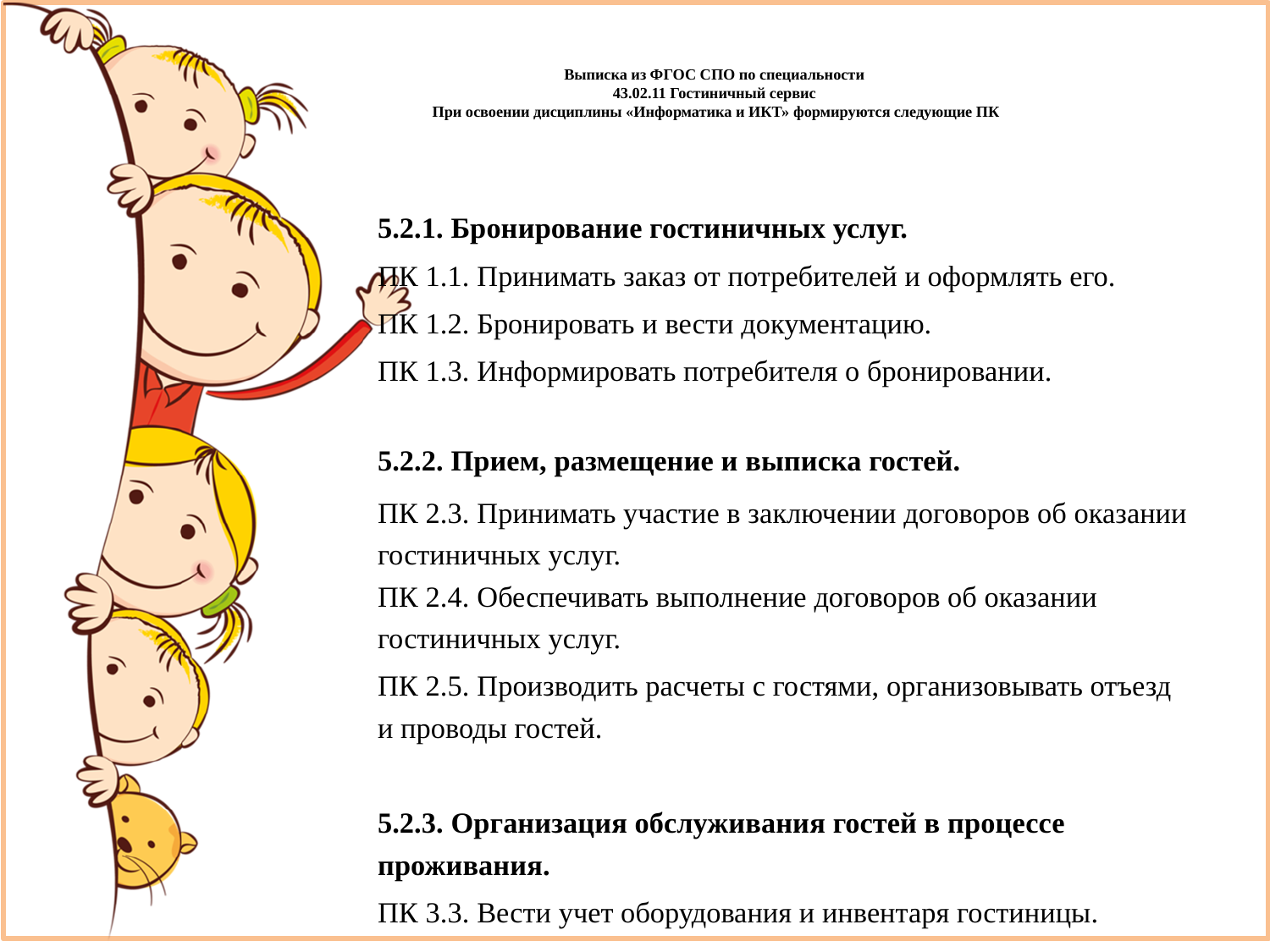

# Выписка из ФГОС СПО по специальности 43.02.11 Гостиничный сервис При освоении дисциплины «Информатика и ИКТ» формируются следующие ПК
5.2.1. Бронирование гостиничных услуг.
ПК 1.1. Принимать заказ от потребителей и оформлять его.
ПК 1.2. Бронировать и вести документацию.
ПК 1.3. Информировать потребителя о бронировании.

5.2.2. Прием, размещение и выписка гостей.
ПК 2.3. Принимать участие в заключении договоров об оказании гостиничных услуг.
ПК 2.4. Обеспечивать выполнение договоров об оказании гостиничных услуг.
ПК 2.5. Производить расчеты с гостями, организовывать отъезд и проводы гостей.

5.2.3. Организация обслуживания гостей в процессе проживания.
ПК 3.3. Вести учет оборудования и инвентаря гостиницы.